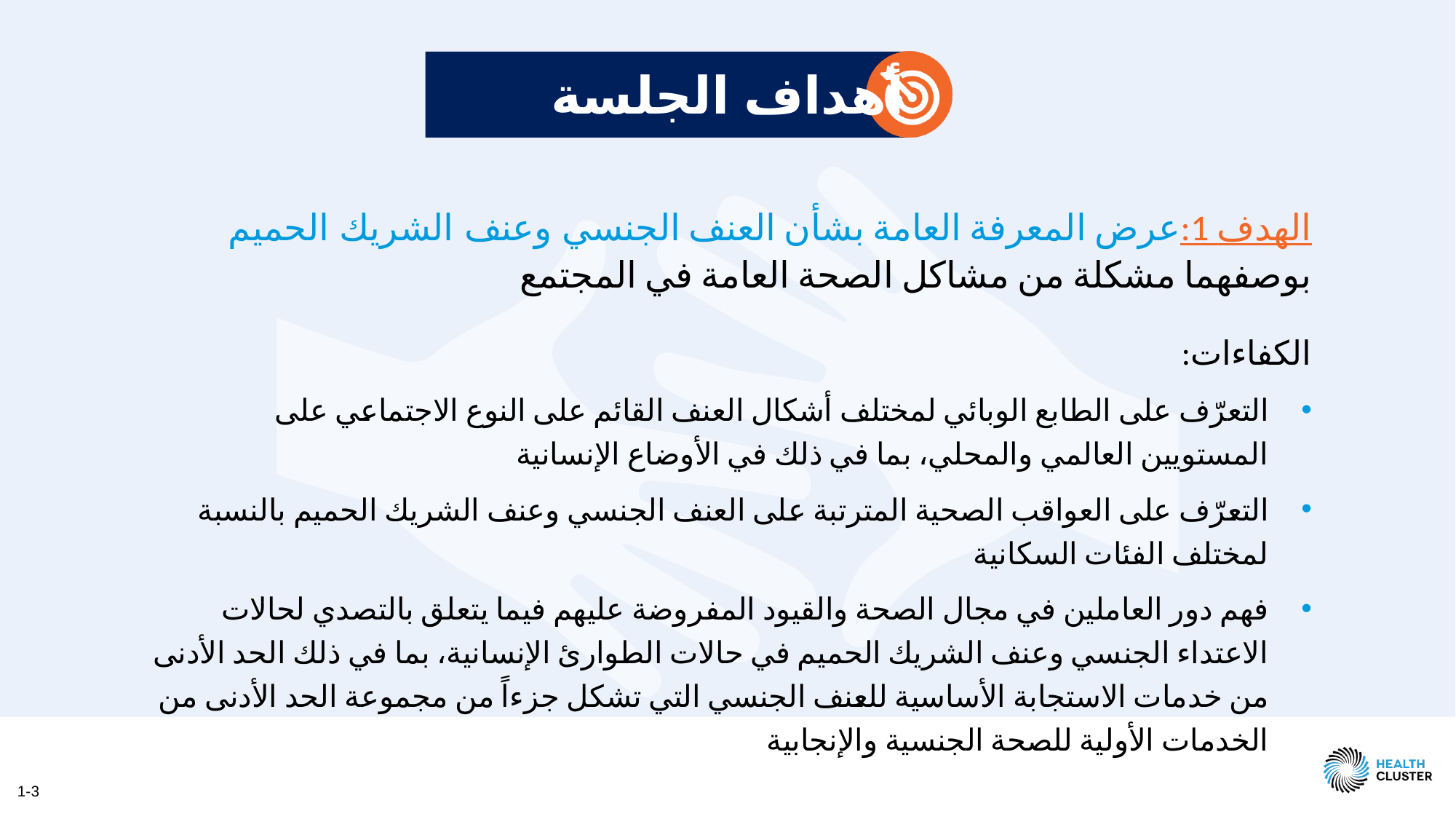

# أهداف الجلسة
الهدف 1:	عرض المعرفة العامة بشأن العنف الجنسي وعنف الشريك الحميم
	بوصفهما مشكلة من مشاكل الصحة العامة في المجتمع
الكفاءات:
التعرّف على الطابع الوبائي لمختلف أشكال العنف القائم على النوع الاجتماعي على المستويين العالمي والمحلي، بما في ذلك في الأوضاع الإنسانية
التعرّف على العواقب الصحية المترتبة على العنف الجنسي وعنف الشريك الحميم بالنسبة لمختلف الفئات السكانية
فهم دور العاملين في مجال الصحة والقيود المفروضة عليهم فيما يتعلق بالتصدي لحالات الاعتداء الجنسي وعنف الشريك الحميم في حالات الطوارئ الإنسانية، بما في ذلك الحد الأدنى من خدمات الاستجابة الأساسية للعنف الجنسي التي تشكل جزءاً من مجموعة الحد الأدنى من الخدمات الأولية للصحة الجنسية والإنجابية

1-3